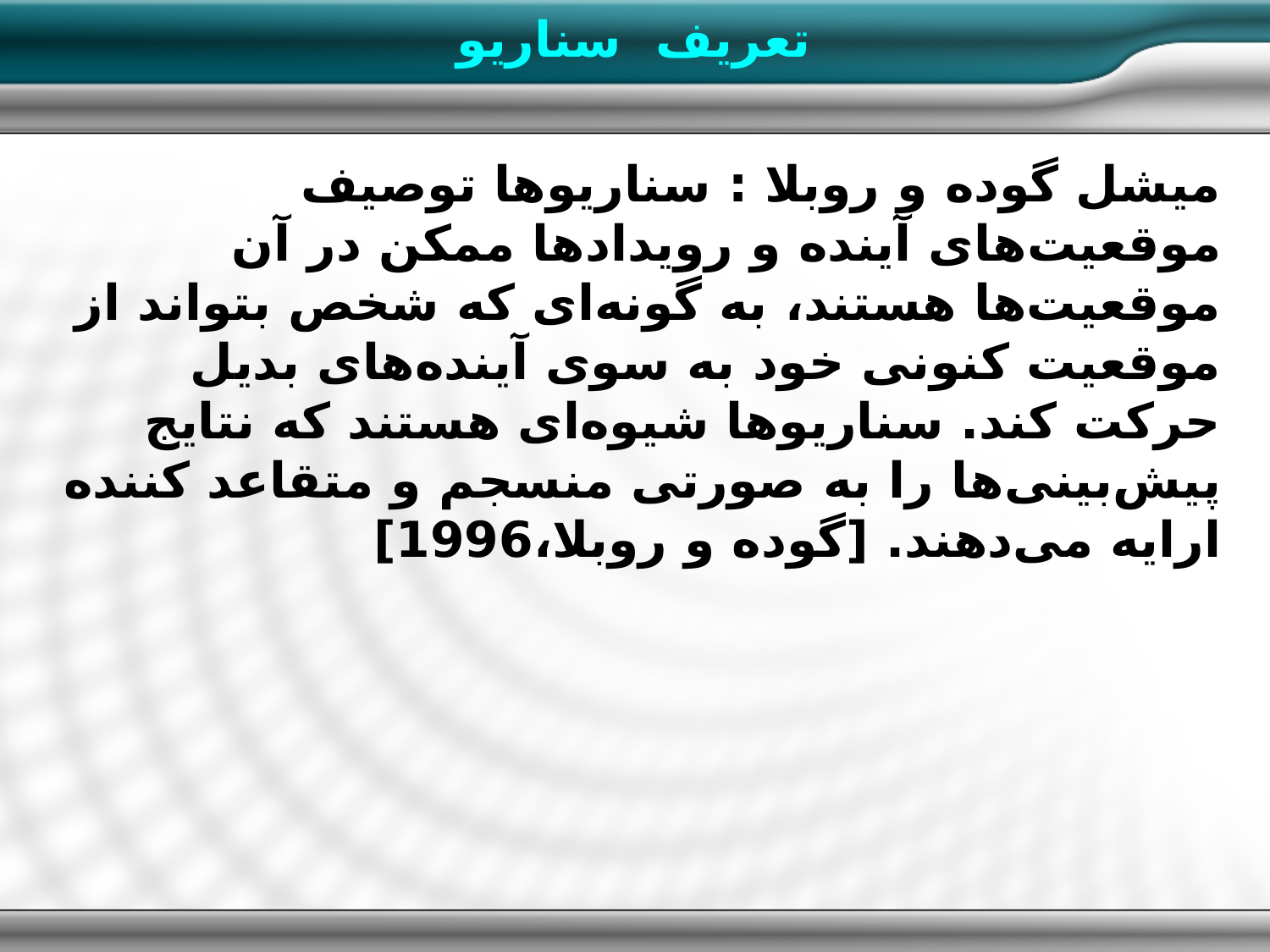

تعريف  سناریو
میشل گوده و روبلا : سناریوها توصیف موقعیت‌های آینده و رویدادها‌ ممکن در آن موقعیت‌ها هستند، به گونه‌ای که شخص بتواند از موقعیت کنونی خود به سوی آینده‌های بدیل حرکت کند. سناریوها شیوه‌ای هستند که نتایج پیش‌بینی‌ها را به صورتی منسجم و متقاعد کننده ارایه می‌دهند. [گوده و روبلا،1996]